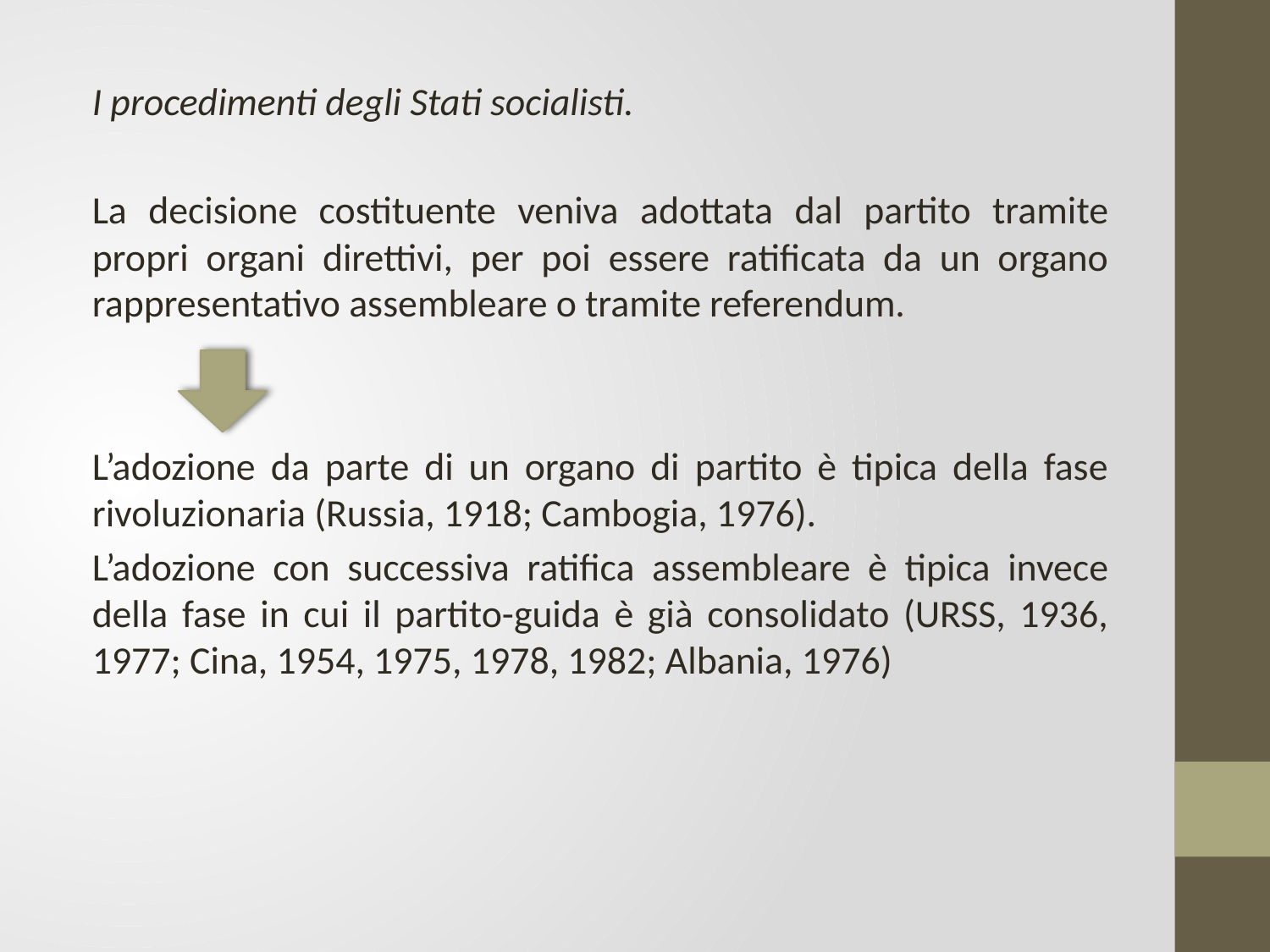

I procedimenti degli Stati socialisti.

La decisione costituente veniva adottata dal partito tramite propri organi direttivi, per poi essere ratificata da un organo rappresentativo assembleare o tramite referendum.

L’adozione da parte di un organo di partito è tipica della fase rivoluzionaria (Russia, 1918; Cambogia, 1976).
L’adozione con successiva ratifica assembleare è tipica invece della fase in cui il partito-guida è già consolidato (URSS, 1936, 1977; Cina, 1954, 1975, 1978, 1982; Albania, 1976)